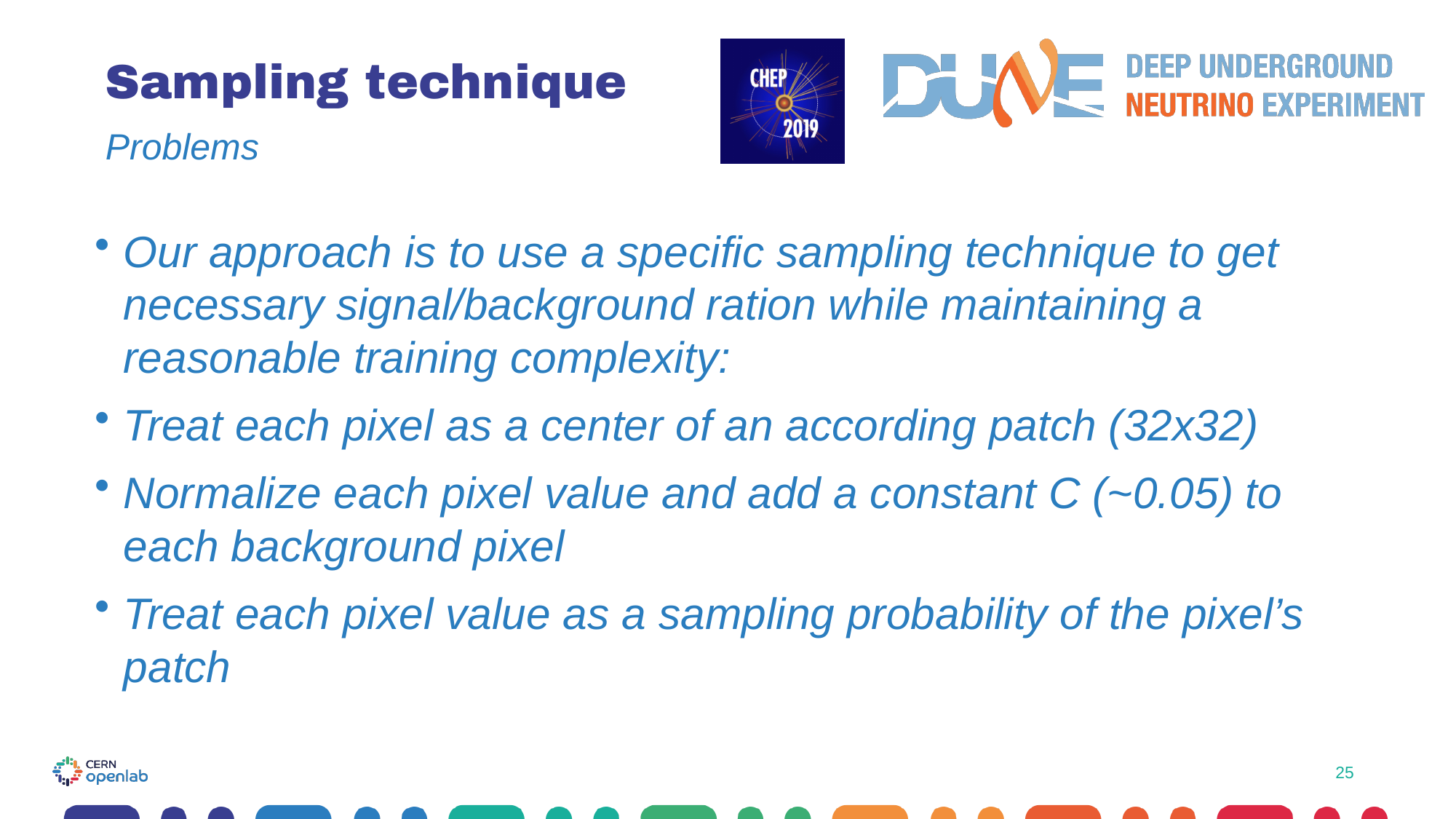

# Sampling technique
Problems
Our approach is to use a specific sampling technique to get necessary signal/background ration while maintaining a reasonable training complexity:
Treat each pixel as a center of an according patch (32x32)
Normalize each pixel value and add a constant C (~0.05) to each background pixel
Treat each pixel value as a sampling probability of the pixel’s patch
25